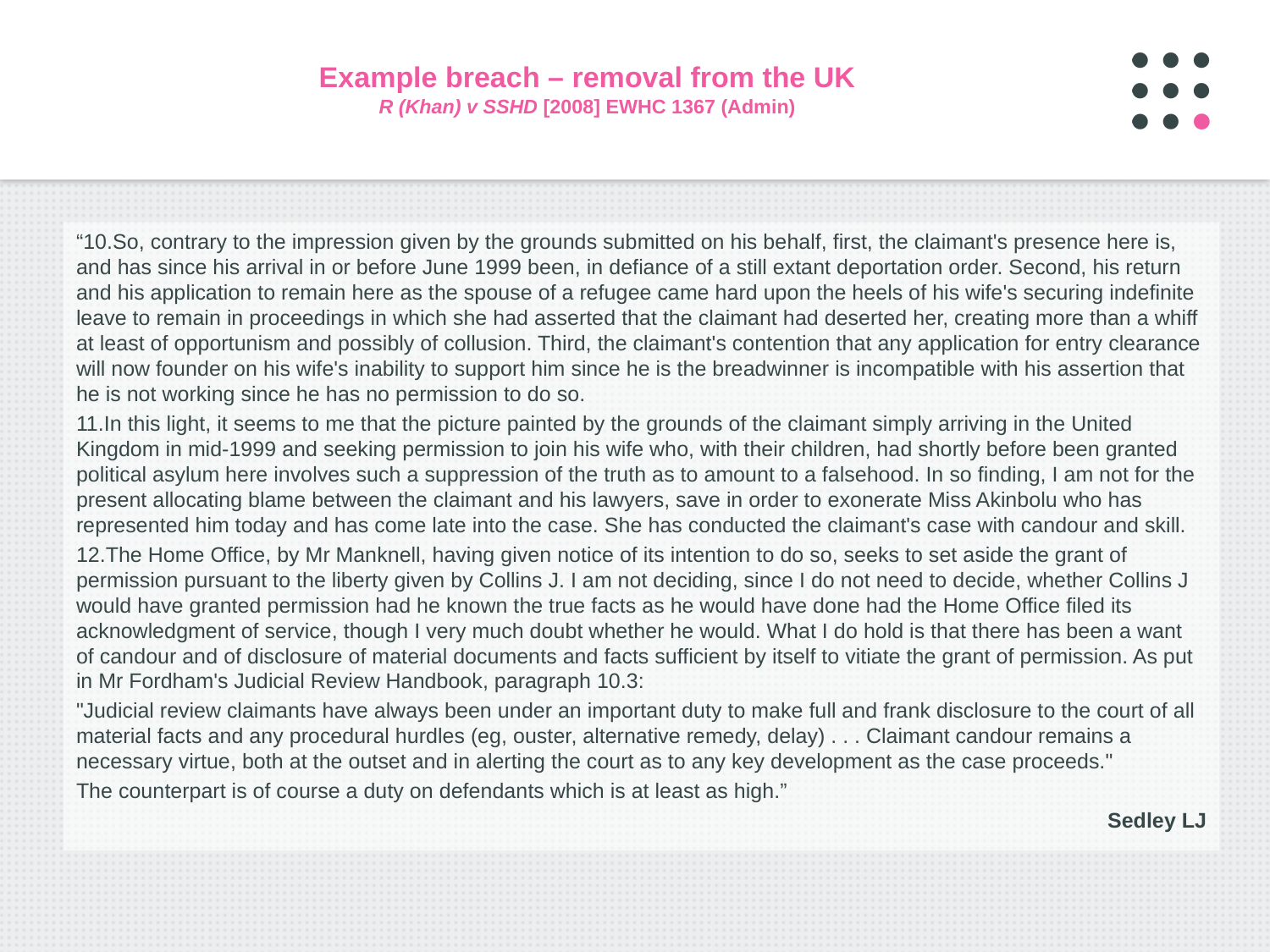

# Example breach – removal from the UK R (Khan) v SSHD [2008] EWHC 1367 (Admin)
“10.So, contrary to the impression given by the grounds submitted on his behalf, first, the claimant's presence here is, and has since his arrival in or before June 1999 been, in defiance of a still extant deportation order. Second, his return and his application to remain here as the spouse of a refugee came hard upon the heels of his wife's securing indefinite leave to remain in proceedings in which she had asserted that the claimant had deserted her, creating more than a whiff at least of opportunism and possibly of collusion. Third, the claimant's contention that any application for entry clearance will now founder on his wife's inability to support him since he is the breadwinner is incompatible with his assertion that he is not working since he has no permission to do so.
11.In this light, it seems to me that the picture painted by the grounds of the claimant simply arriving in the United Kingdom in mid-1999 and seeking permission to join his wife who, with their children, had shortly before been granted political asylum here involves such a suppression of the truth as to amount to a falsehood. In so finding, I am not for the present allocating blame between the claimant and his lawyers, save in order to exonerate Miss Akinbolu who has represented him today and has come late into the case. She has conducted the claimant's case with candour and skill.
12.The Home Office, by Mr Manknell, having given notice of its intention to do so, seeks to set aside the grant of permission pursuant to the liberty given by Collins J. I am not deciding, since I do not need to decide, whether Collins J would have granted permission had he known the true facts as he would have done had the Home Office filed its acknowledgment of service, though I very much doubt whether he would. What I do hold is that there has been a want of candour and of disclosure of material documents and facts sufficient by itself to vitiate the grant of permission. As put in Mr Fordham's Judicial Review Handbook, paragraph 10.3:
"Judicial review claimants have always been under an important duty to make full and frank disclosure to the court of all material facts and any procedural hurdles (eg, ouster, alternative remedy, delay) . . . Claimant candour remains a necessary virtue, both at the outset and in alerting the court as to any key development as the case proceeds."
The counterpart is of course a duty on defendants which is at least as high.”
Sedley LJ